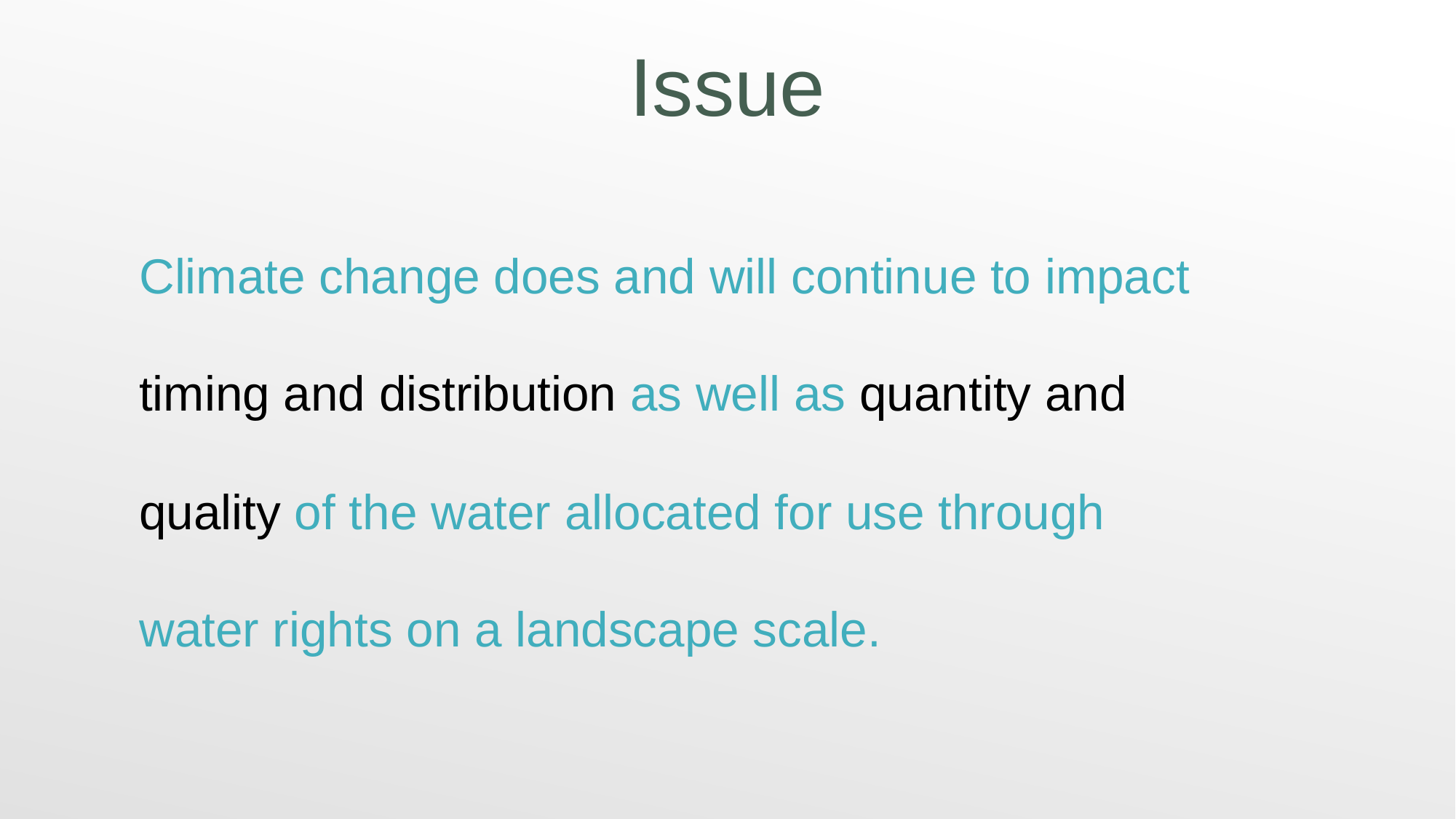

# Issue
Climate change does and will continue to impact timing and distribution as well as quantity and quality of the water allocated for use through water rights on a landscape scale.